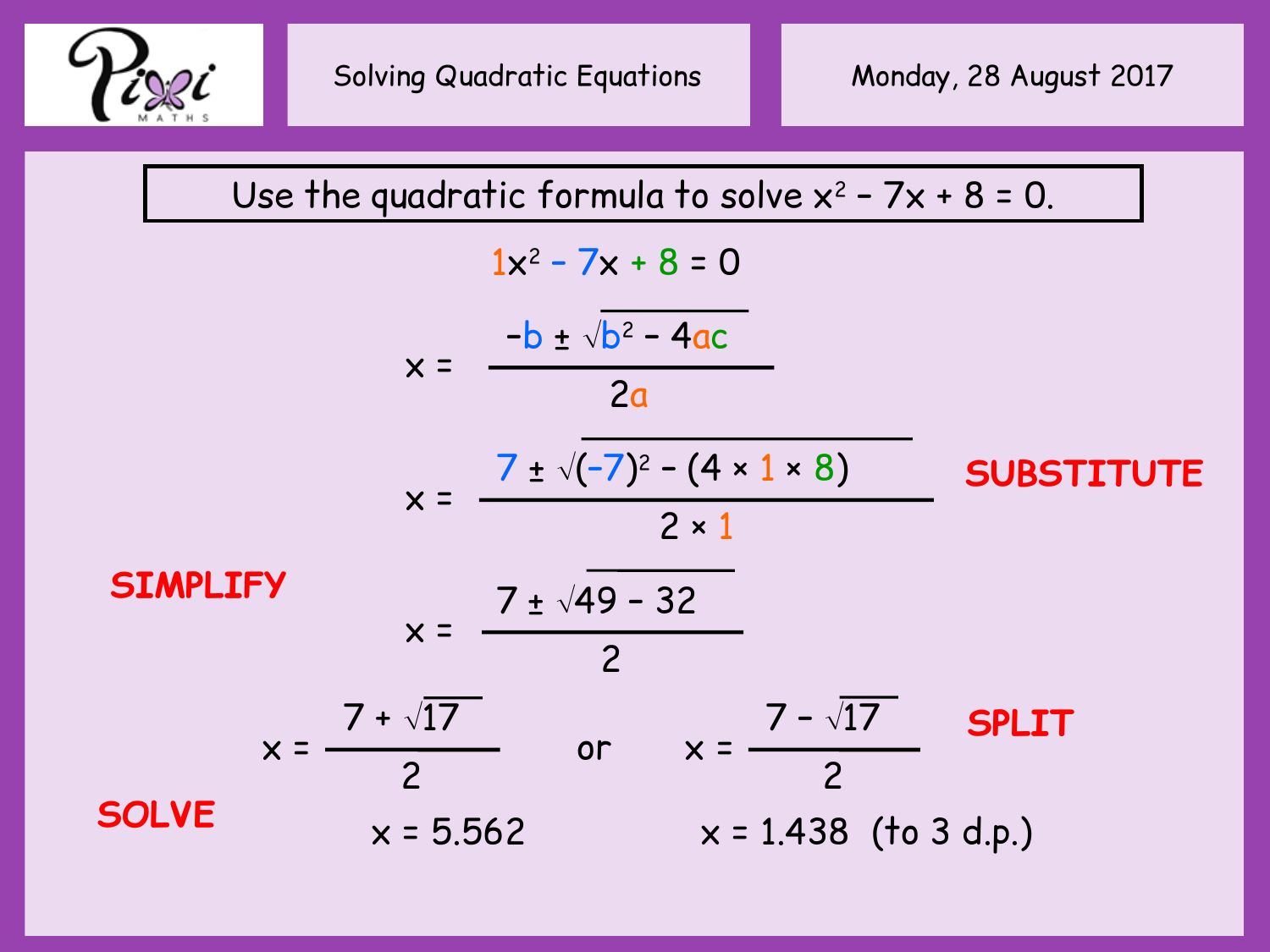

Use the quadratic formula to solve x2 – 7x + 8 = 0.
1x2 – 7x + 8 = 0
–b ± √b2 – 4ac

x =
2a

7 ± √(–7)2 – (4 × 1 × 8)

2 × 1

x =
SUBSTITUTE
SIMPLIFY

7 ± √49 – 32
x =
2

7 + √17

x =
2

7 – √17

x =
2

or
SPLIT
SOLVE
x = 1.438  (to 3 d.p.)
x = 5.562